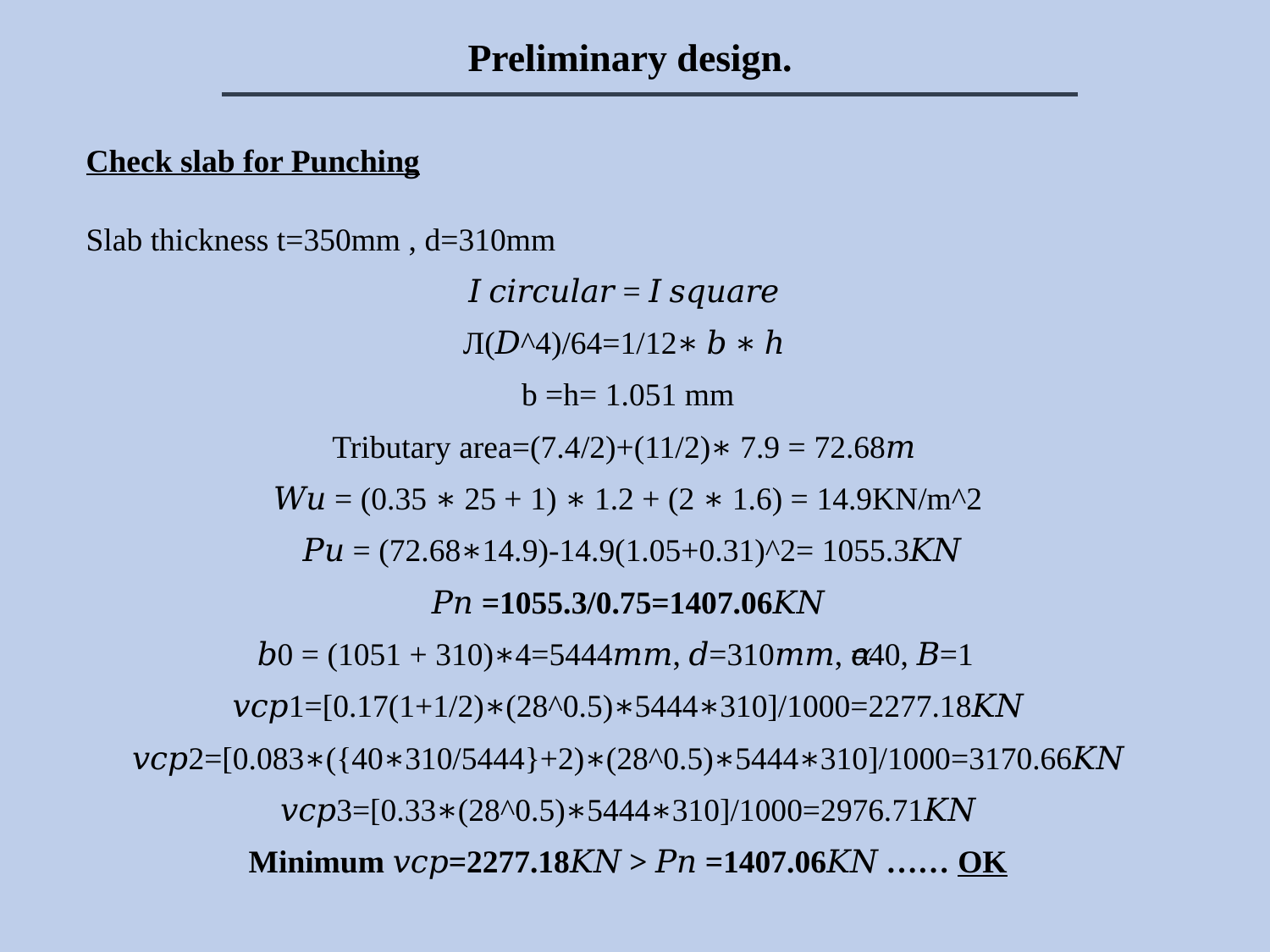

Preliminary design.
# Check slab for Punching
Slab thickness t=350mm , d=310mm
𝐼 𝑐𝑖𝑟𝑐𝑢𝑙𝑎𝑟 = 𝐼 𝑠𝑞𝑢𝑎𝑟𝑒
Л(𝐷^4)/64=1/12∗ 𝑏 ∗ ℎ
 b =h= 1.051 mm
Tributary area=(7.4/2)+(11/2)∗ 7.9 = 72.68𝑚
𝑊𝑢 = (0.35 ∗ 25 + 1) ∗ 1.2 + (2 ∗ 1.6) = 14.9KN/m^2
 𝑃𝑢 = (72.68∗14.9)-14.9(1.05+0.31)^2= 1055.3𝐾𝑁
𝑃𝑛 =1055.3/0.75=1407.06𝐾𝑁
𝑏0 = (1051 + 310)∗4=5444𝑚𝑚, 𝑑=310𝑚𝑚, 𝛼=40, 𝐵=1
𝑣𝑐𝑝1=[0.17(1+1/2)∗(28^0.5)∗5444∗310]/1000=2277.18𝐾𝑁
𝑣𝑐𝑝2=[0.083∗({40∗310/5444}+2)∗(28^0.5)∗5444∗310]/1000=3170.66𝐾𝑁
𝑣𝑐𝑝3=[0.33∗(28^0.5)∗5444∗310]/1000=2976.71𝐾𝑁
Minimum 𝑣𝑐𝑝=2277.18𝐾𝑁 > 𝑃𝑛 =1407.06𝐾𝑁 …… OK